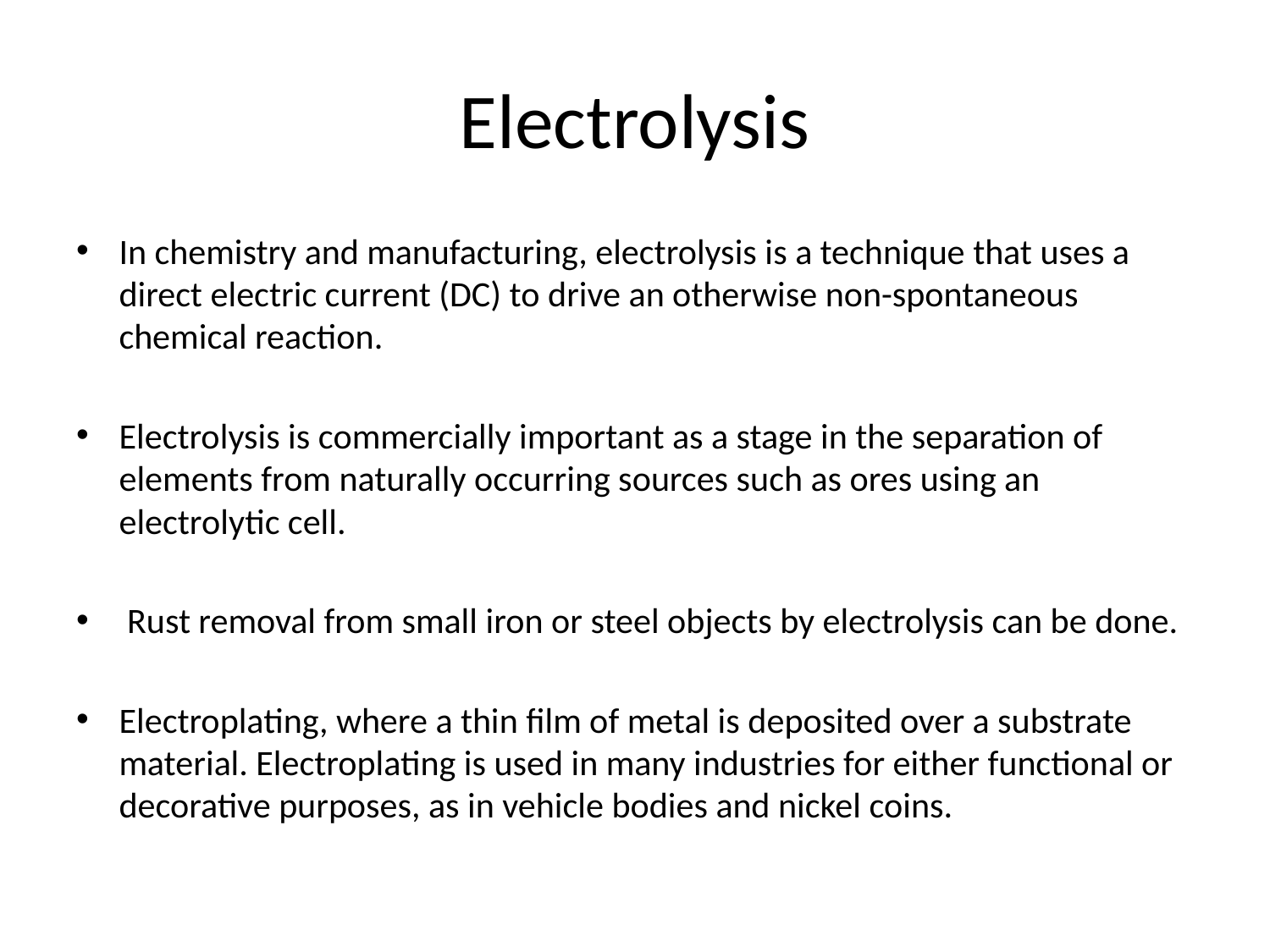

# Electrolysis
In chemistry and manufacturing, electrolysis is a technique that uses a direct electric current (DC) to drive an otherwise non-spontaneous chemical reaction.

Electrolysis is commercially important as a stage in the separation of elements from naturally occurring sources such as ores using an electrolytic cell.

 Rust removal from small iron or steel objects by electrolysis can be done.

Electroplating, where a thin film of metal is deposited over a substrate material. Electroplating is used in many industries for either functional or decorative purposes, as in vehicle bodies and nickel coins.